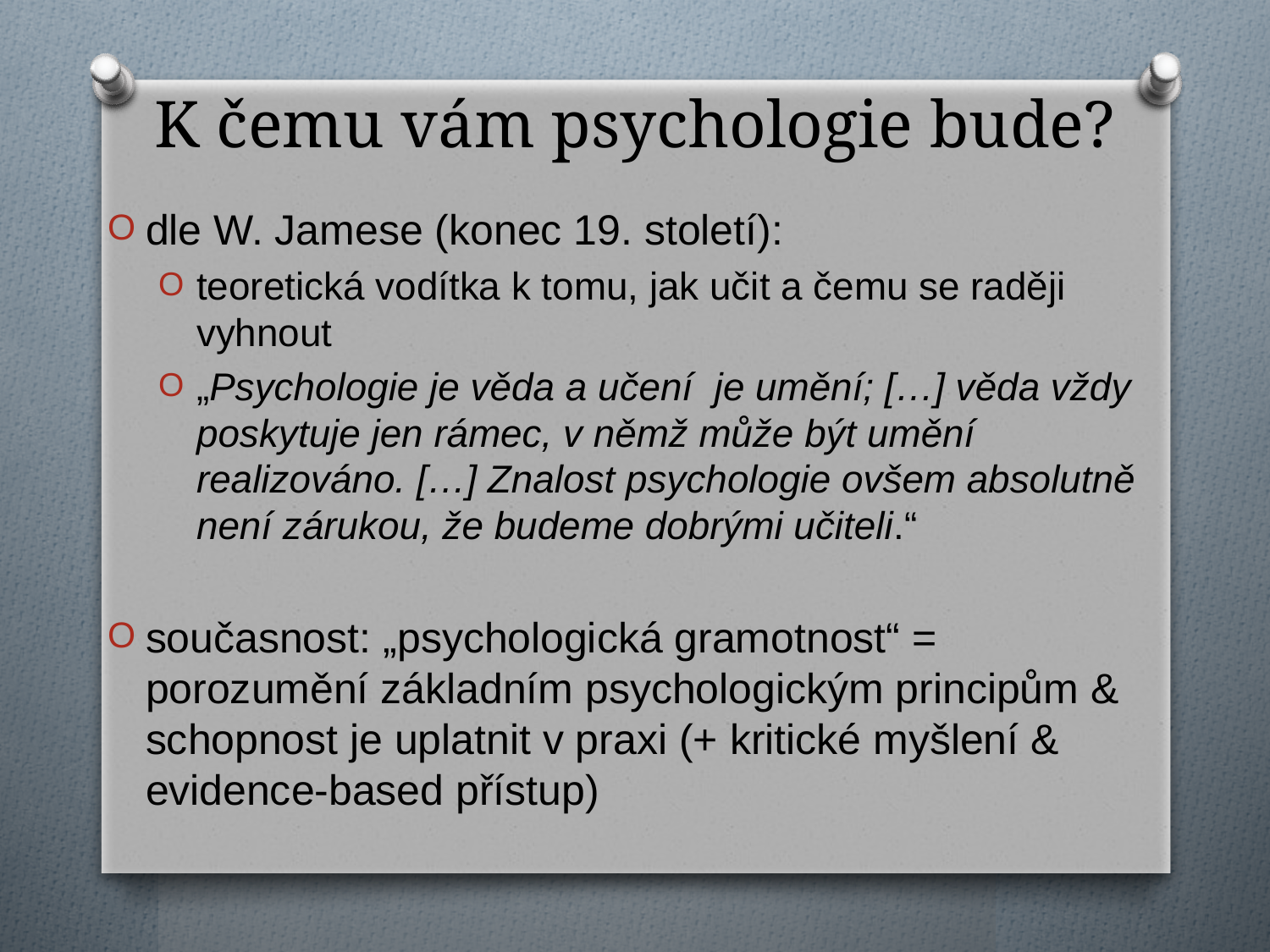

# K čemu vám psychologie bude?
dle W. Jamese (konec 19. století):
teoretická vodítka k tomu, jak učit a čemu se raději vyhnout
„Psychologie je věda a učení  je umění; […] věda vždy poskytuje jen rámec, v němž může být umění realizováno. […] Znalost psychologie ovšem absolutně není zárukou, že budeme dobrými učiteli.“

současnost: „psychologická gramotnost“ =  porozumění základním psychologickým principům & schopnost je uplatnit v praxi (+ kritické myšlení & evidence-based přístup)